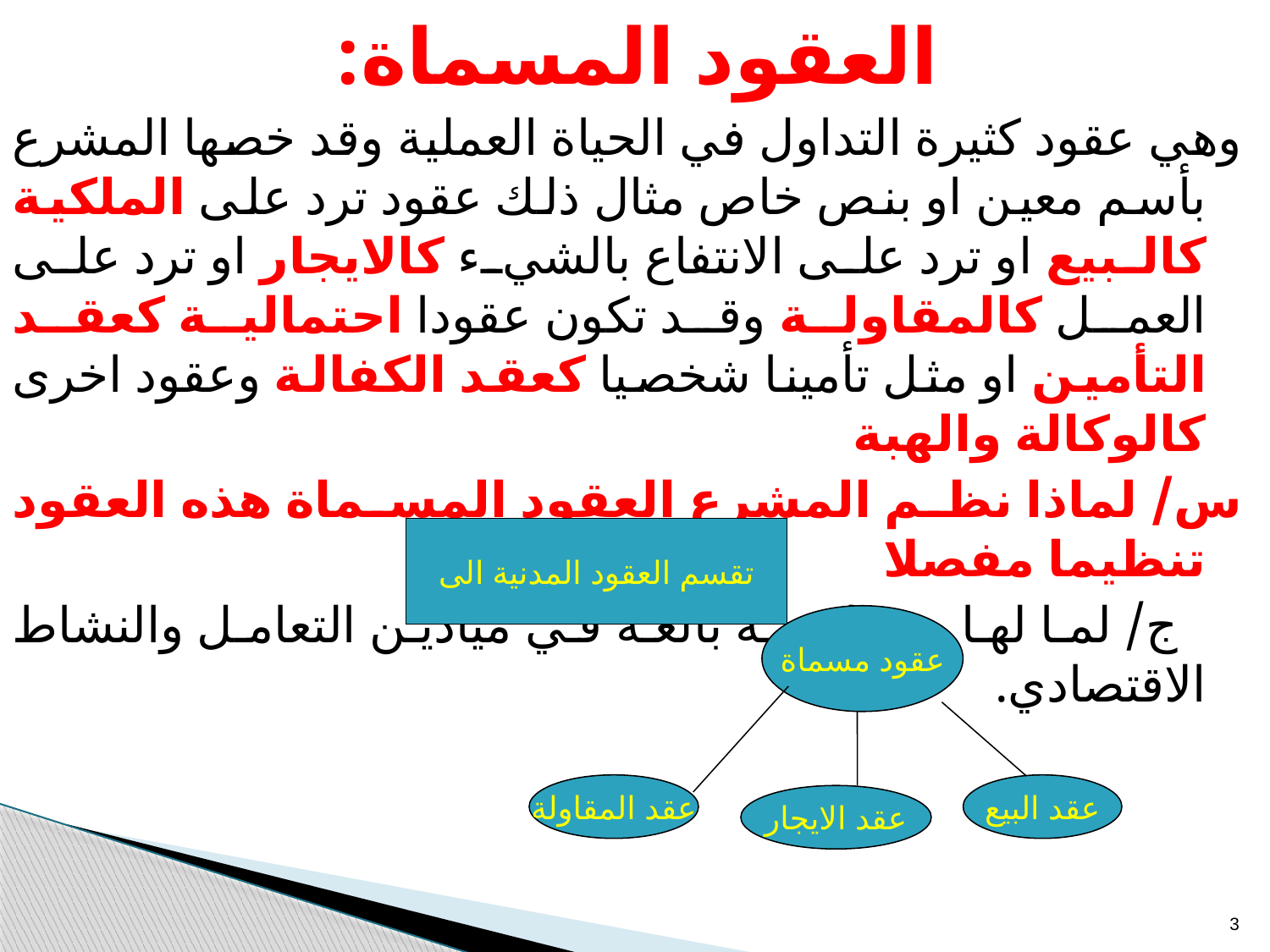

العقود المسماة:
وهي عقود كثيرة التداول في الحياة العملية وقد خصها المشرع بأسم معين او بنص خاص مثال ذلك عقود ترد على الملكية كالبيع او ترد على الانتفاع بالشيء كالايجار او ترد على العمل كالمقاولة وقد تكون عقودا احتمالية كعقد التأمين او مثل تأمينا شخصيا كعقد الكفالة وعقود اخرى كالوكالة والهبة
س/ لماذا نظم المشرع العقود المسماة هذه العقود تنظيما مفصلا
     ج/ لما لها من اهمية بالغة في ميادين التعامل والنشاط الاقتصادي.

تقسم العقود المدنية الى
عقود مسماة

عقد المقاولة
عقد البيع
عقد الايجار

3